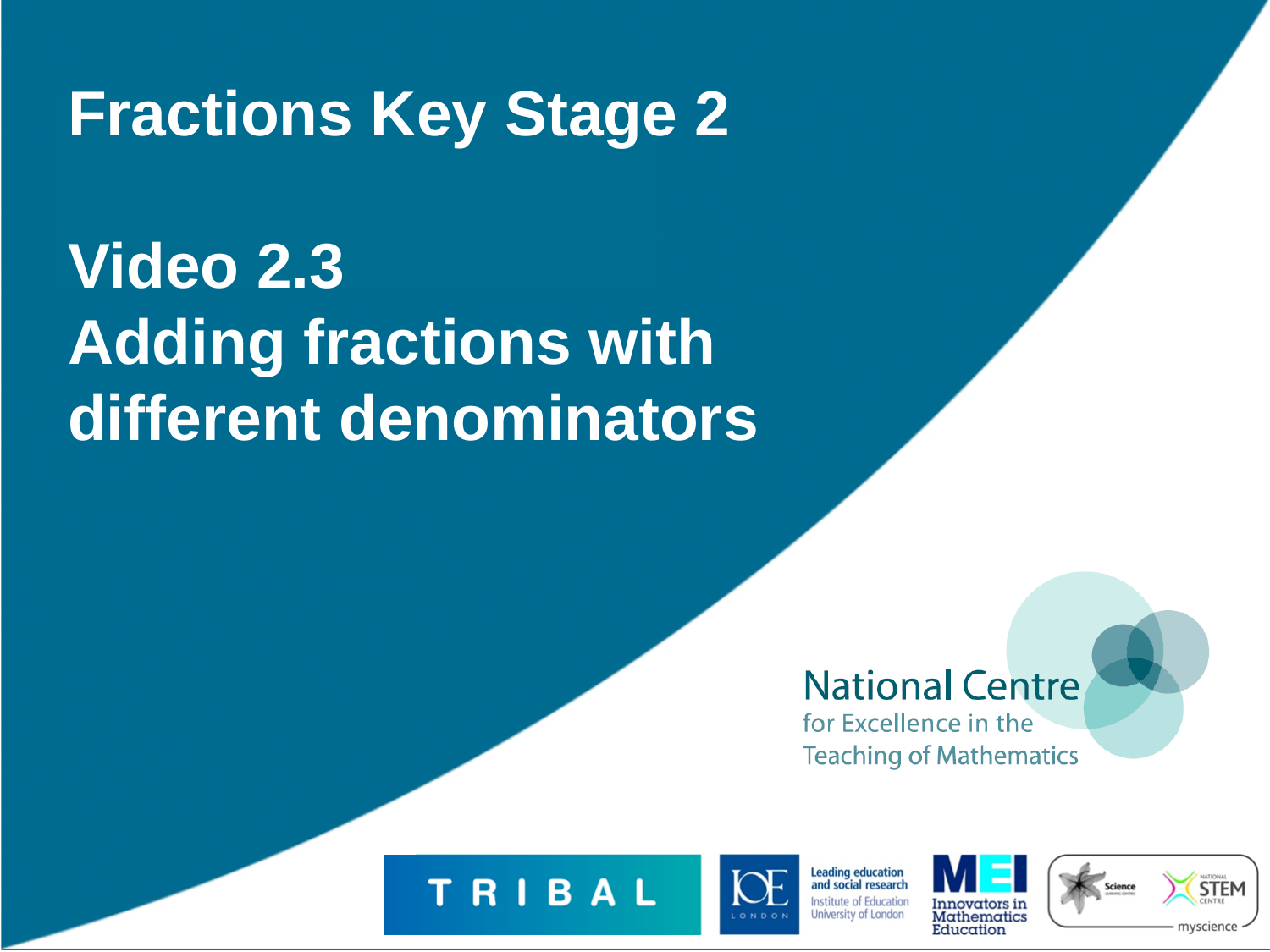

# Fractions Key Stage 2 Video 2.3 Adding fractions with different denominators